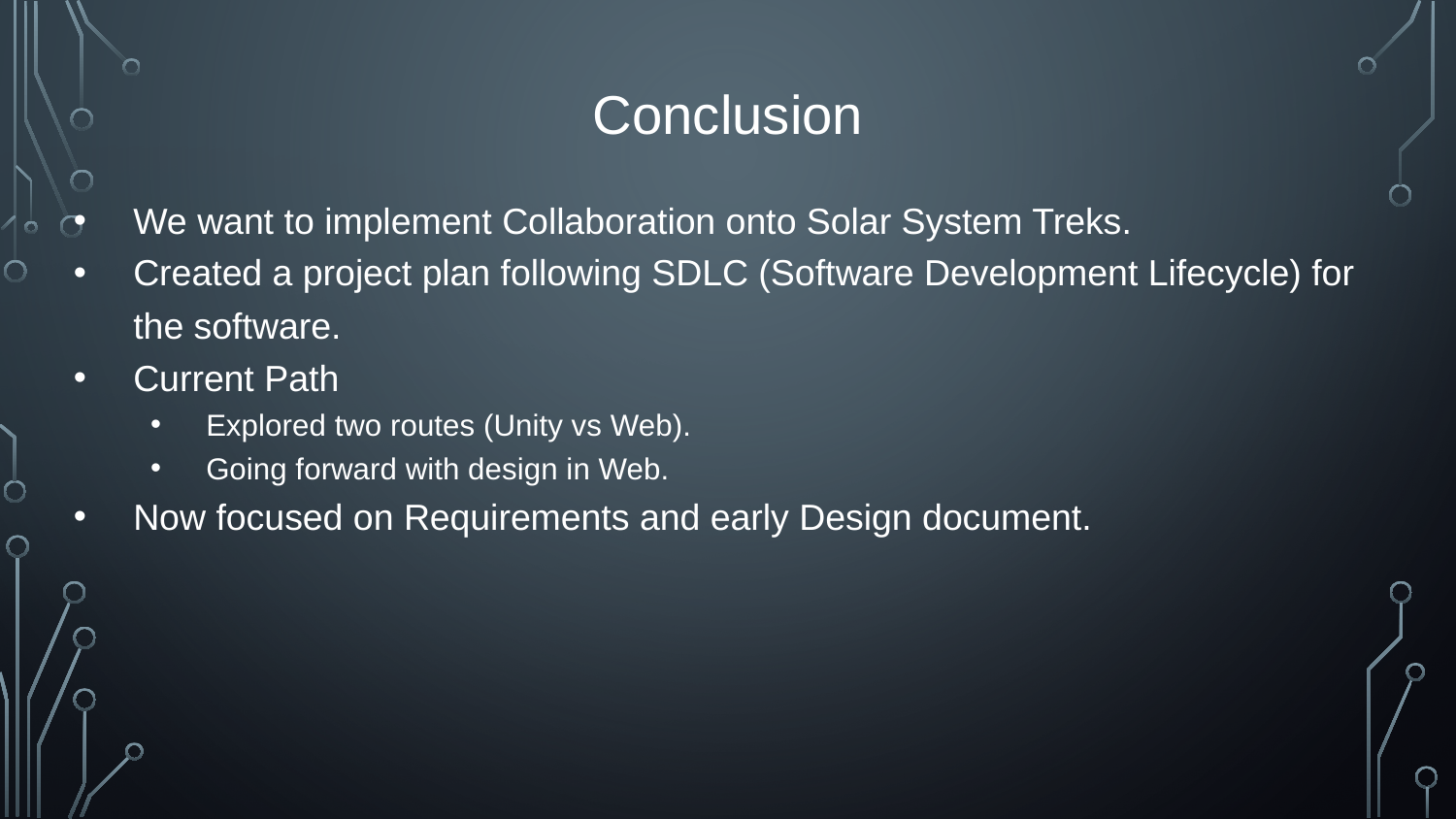

# Conclusion
We want to implement Collaboration onto Solar System Treks.
Created a project plan following SDLC (Software Development Lifecycle) for the software.
Current Path
Explored two routes (Unity vs Web).
Going forward with design in Web.
Now focused on Requirements and early Design document.